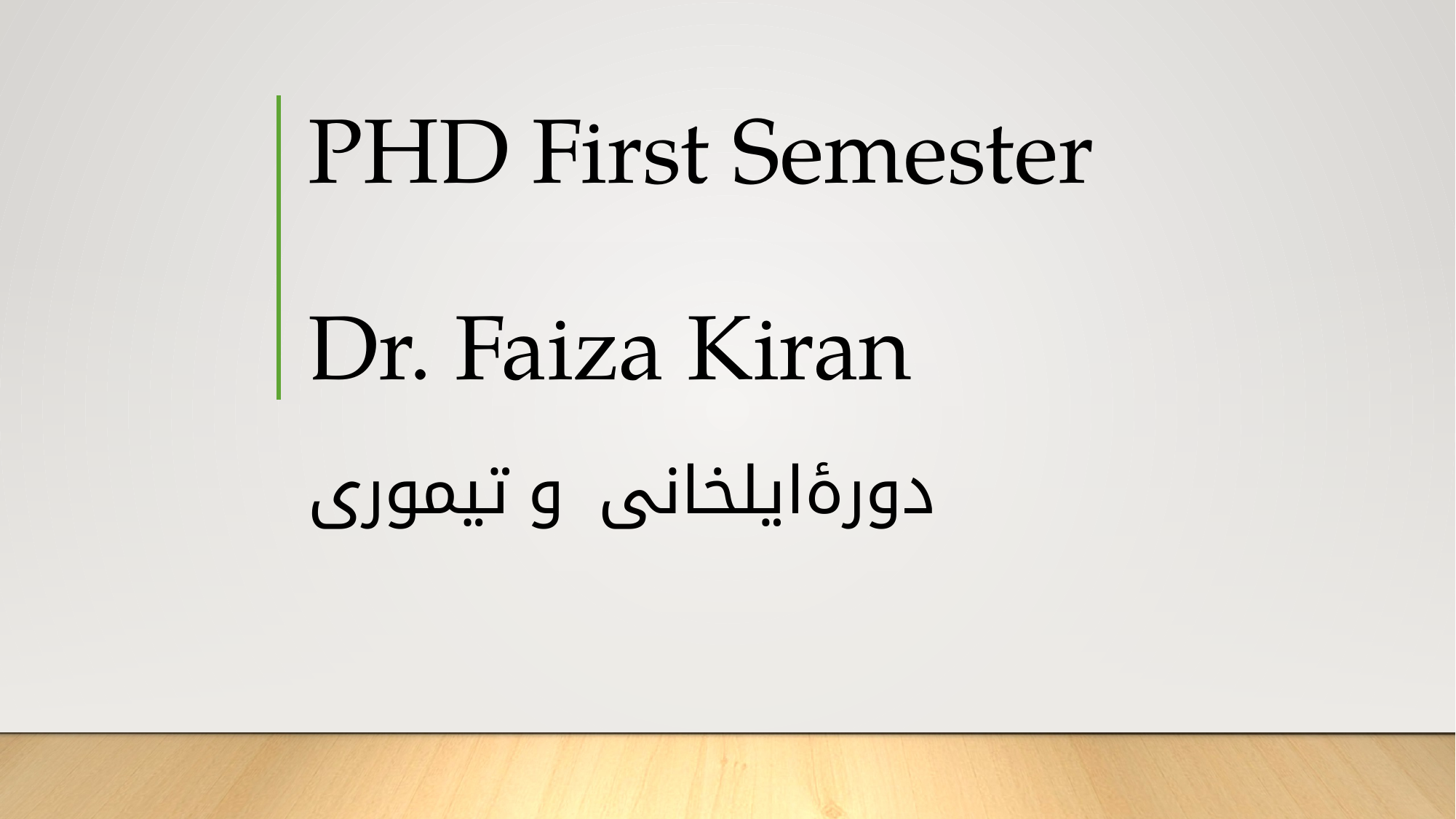

# PHD First Semester Dr. Faiza Kiran
دورۀایلخانی  و تیموری